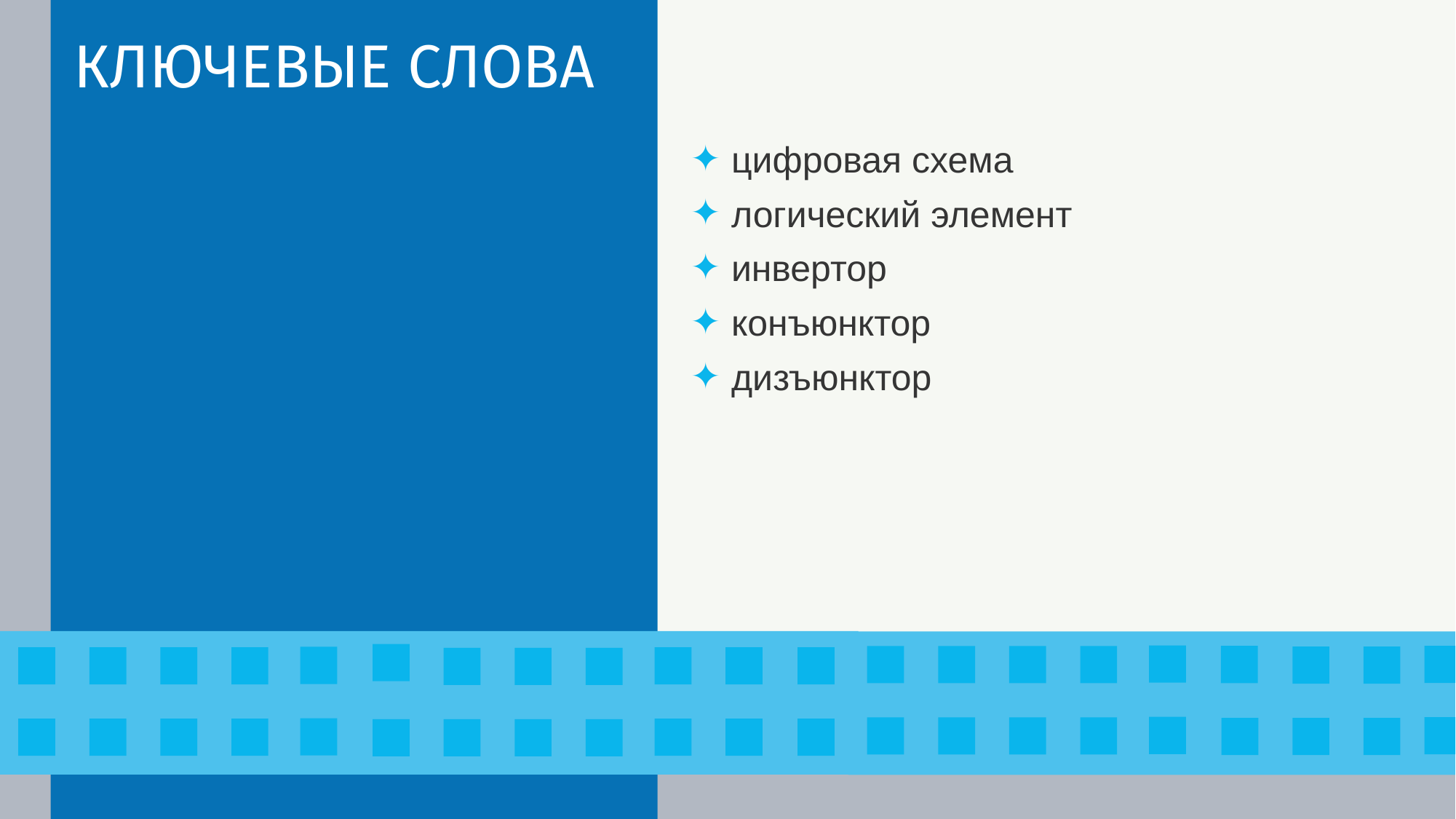

# КЛЮЧЕВЫЕ СЛОВА
цифровая схема
логический элемент
инвертор
конъюнктор
дизъюнктор